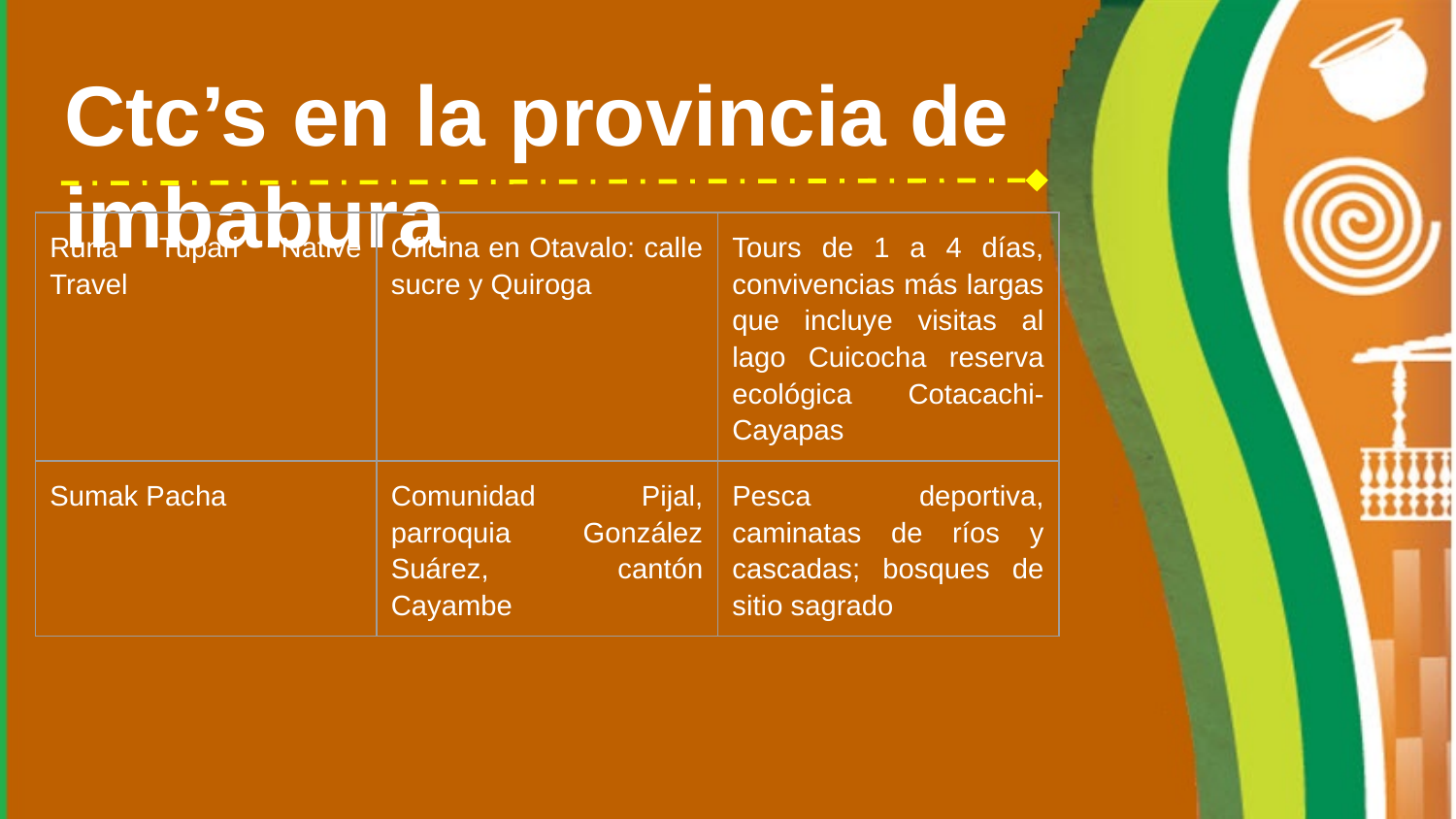

# Ctc’s en la provincia de imbabura
| Runa Tupari Native Travel | Oficina en Otavalo: calle sucre y Quiroga | Tours de 1 a 4 días, convivencias más largas que incluye visitas al lago Cuicocha reserva ecológica Cotacachi-Cayapas |
| --- | --- | --- |
| Sumak Pacha | Comunidad Pijal, parroquia González Suárez, cantón Cayambe | Pesca deportiva, caminatas de ríos y cascadas; bosques de sitio sagrado |